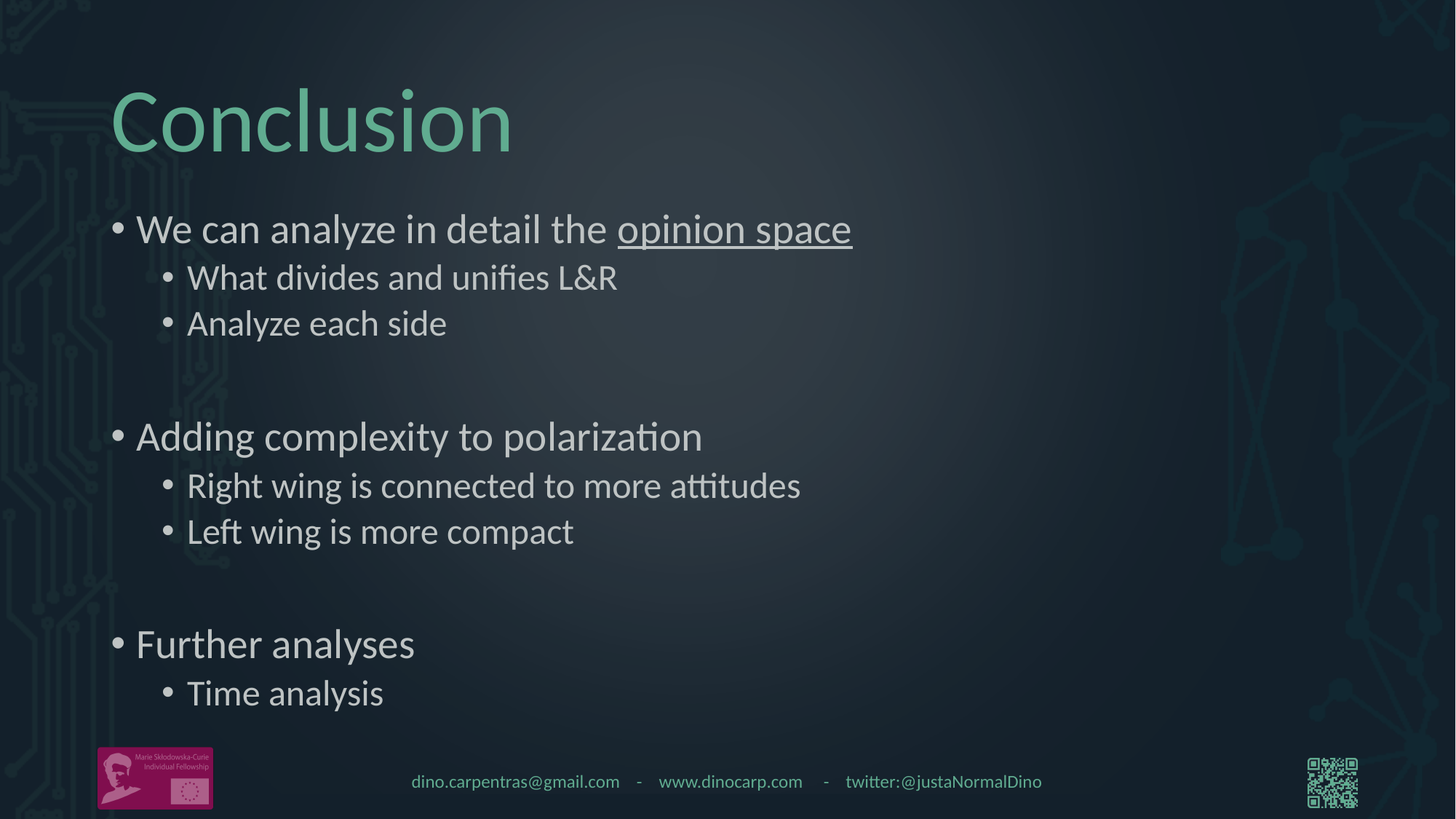

# Conclusion
We can analyze in detail the opinion space
What divides and unifies L&R
Analyze each side

Adding complexity to polarization
Right wing is connected to more attitudes
Left wing is more compact

Further analyses
Time analysis